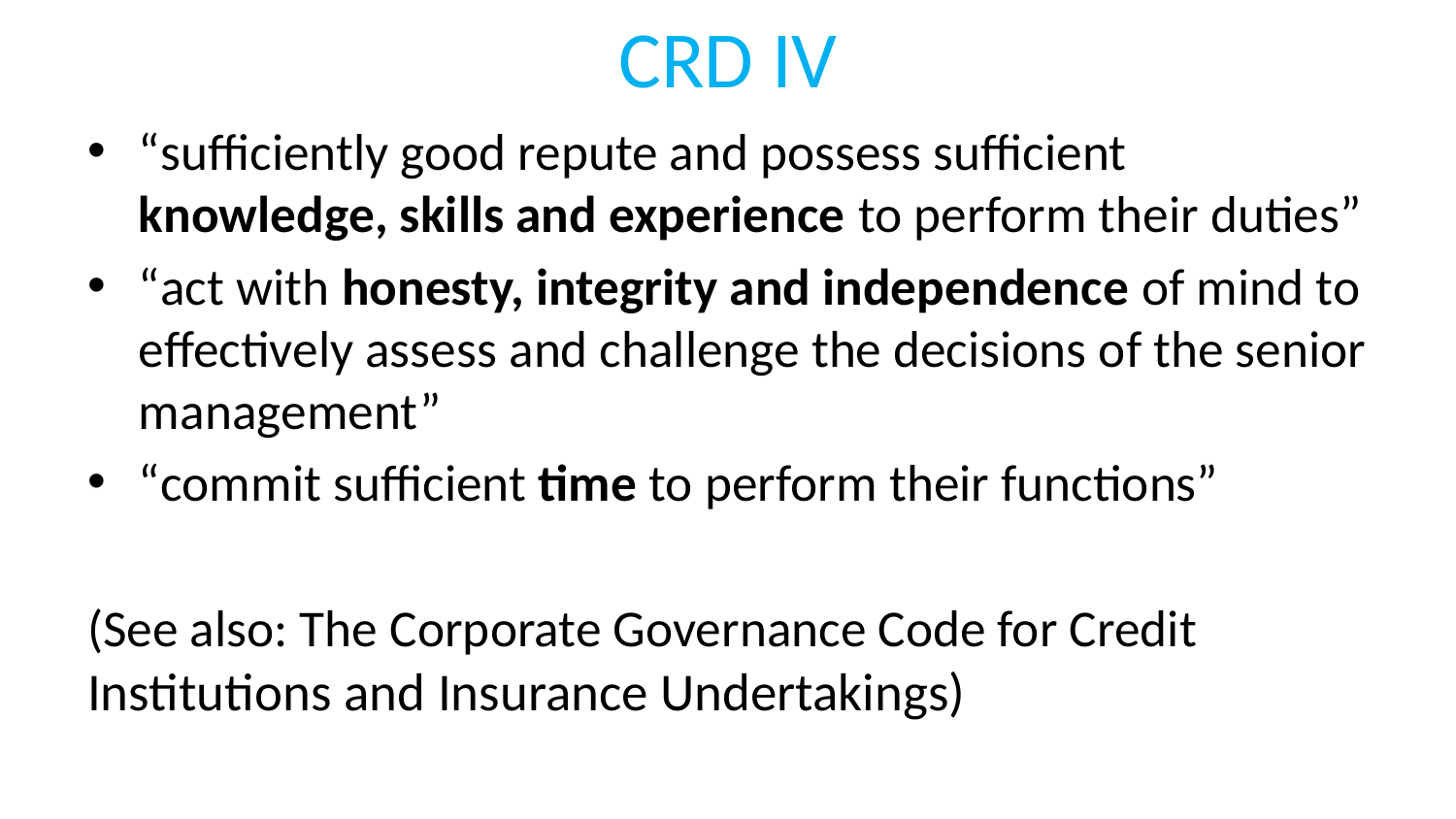

# CRD IV
“sufficiently good repute and possess sufficient knowledge, skills and experience to perform their duties”
“act with honesty, integrity and independence of mind to effectively assess and challenge the decisions of the senior management”
“commit sufficient time to perform their functions”

(See also: The Corporate Governance Code for Credit Institutions and Insurance Undertakings)